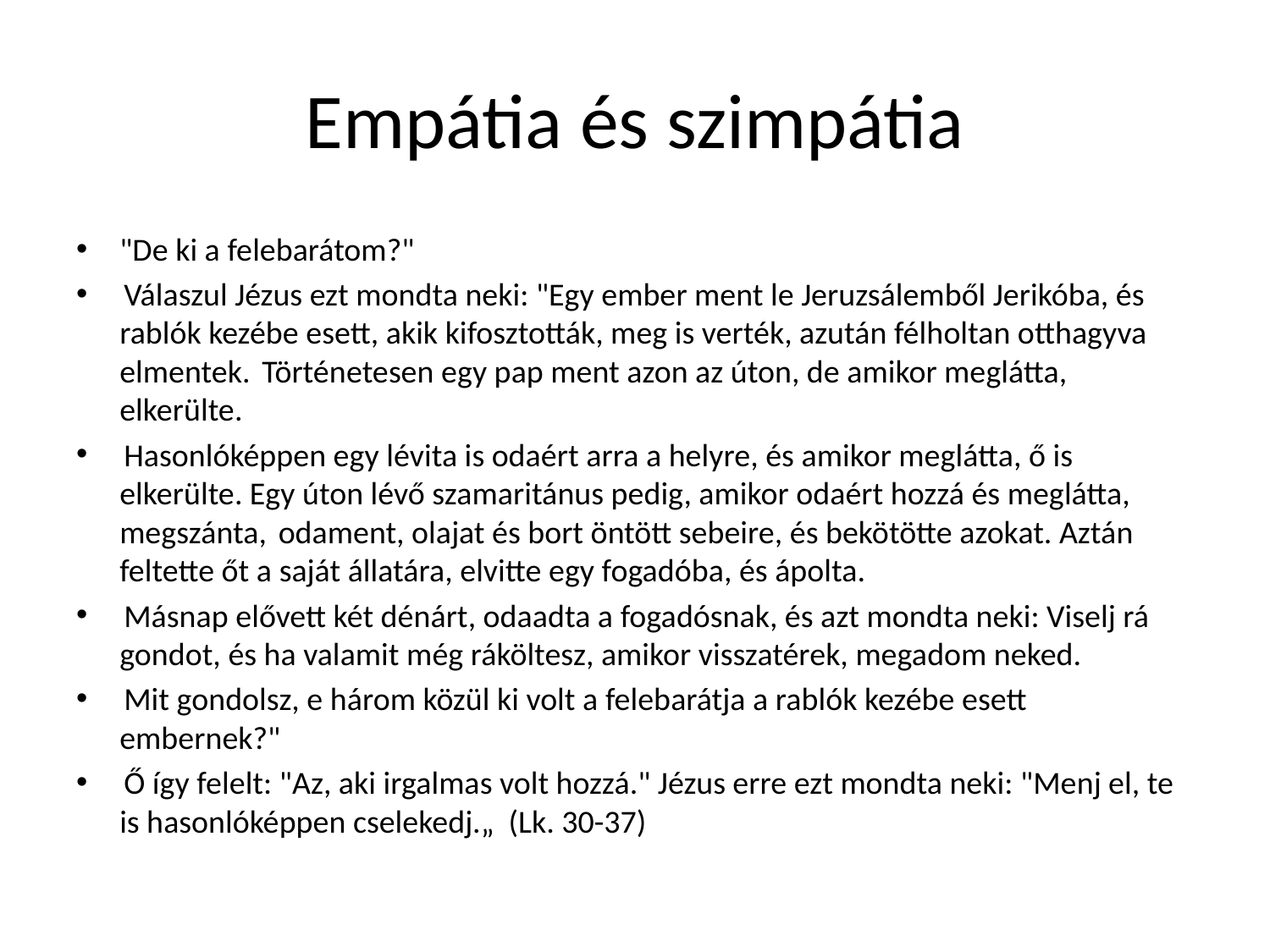

# Empátia és szimpátia
"De ki a felebarátom?"
 Válaszul Jézus ezt mondta neki: "Egy ember ment le Jeruzsálemből Jerikóba, és rablók kezébe esett, akik kifosztották, meg is verték, azután félholtan otthagyva elmentek.  Történetesen egy pap ment azon az úton, de amikor meglátta, elkerülte.
 Hasonlóképpen egy lévita is odaért arra a helyre, és amikor meglátta, ő is elkerülte. Egy úton lévő szamaritánus pedig, amikor odaért hozzá és meglátta, megszánta,  odament, olajat és bort öntött sebeire, és bekötötte azokat. Aztán feltette őt a saját állatára, elvitte egy fogadóba, és ápolta.
 Másnap elővett két dénárt, odaadta a fogadósnak, és azt mondta neki: Viselj rá gondot, és ha valamit még ráköltesz, amikor visszatérek, megadom neked.
 Mit gondolsz, e három közül ki volt a felebarátja a rablók kezébe esett embernek?"
 Ő így felelt: "Az, aki irgalmas volt hozzá." Jézus erre ezt mondta neki: "Menj el, te is hasonlóképpen cselekedj.„  (Lk. 30-37)